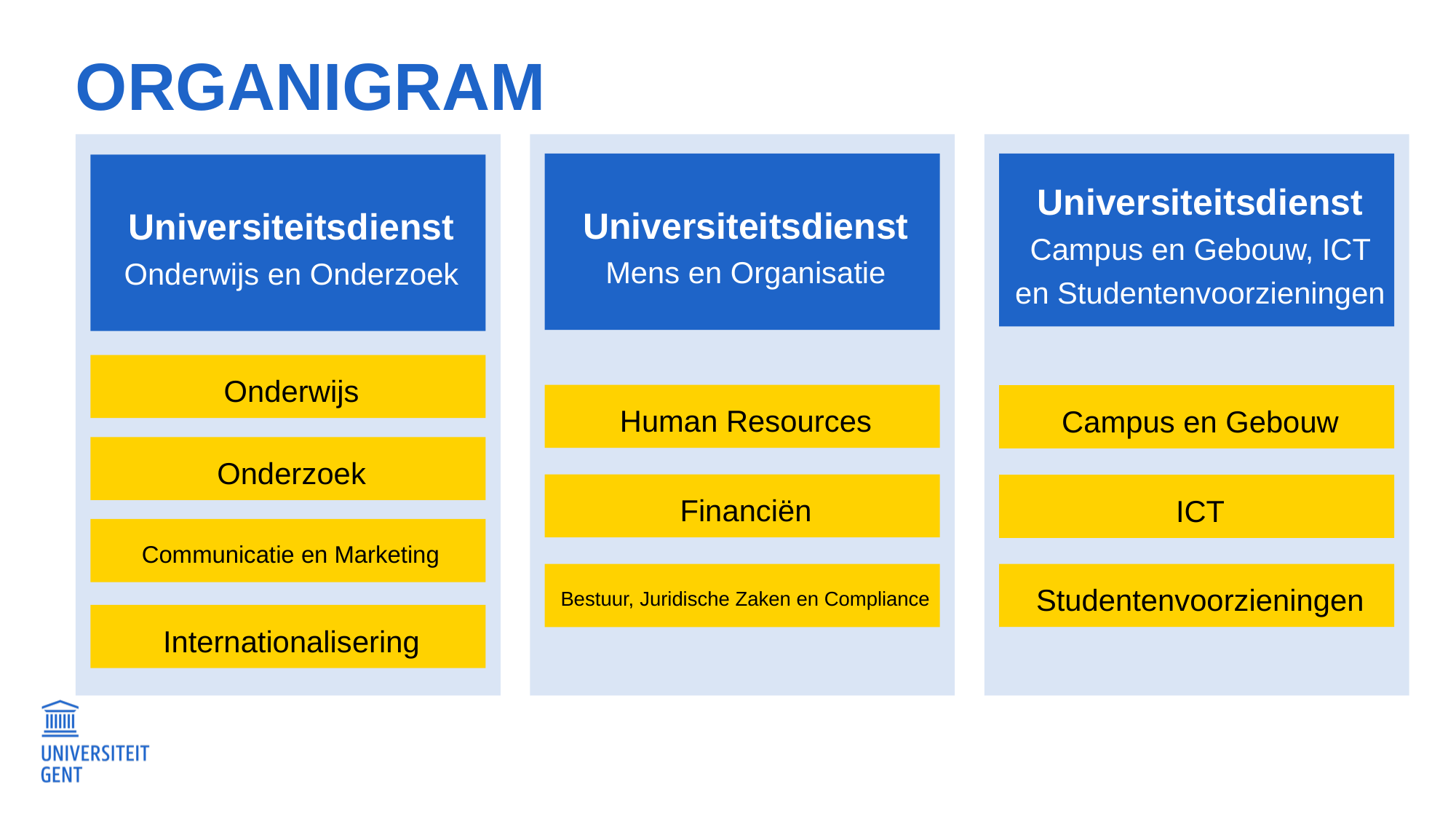

# organigram

Universiteitsdienst
Campus en Gebouw, ICT en Studentenvoorzieningen
Universiteitsdienst
Mens en Organisatie
Universiteitsdienst
Onderwijs en Onderzoek
Onderwijs
Human Resources
Campus en Gebouw
Onderzoek
Financiën
ICT
Communicatie en Marketing
Studentenvoorzieningen
Bestuur, Juridische Zaken en Compliance
Internationalisering